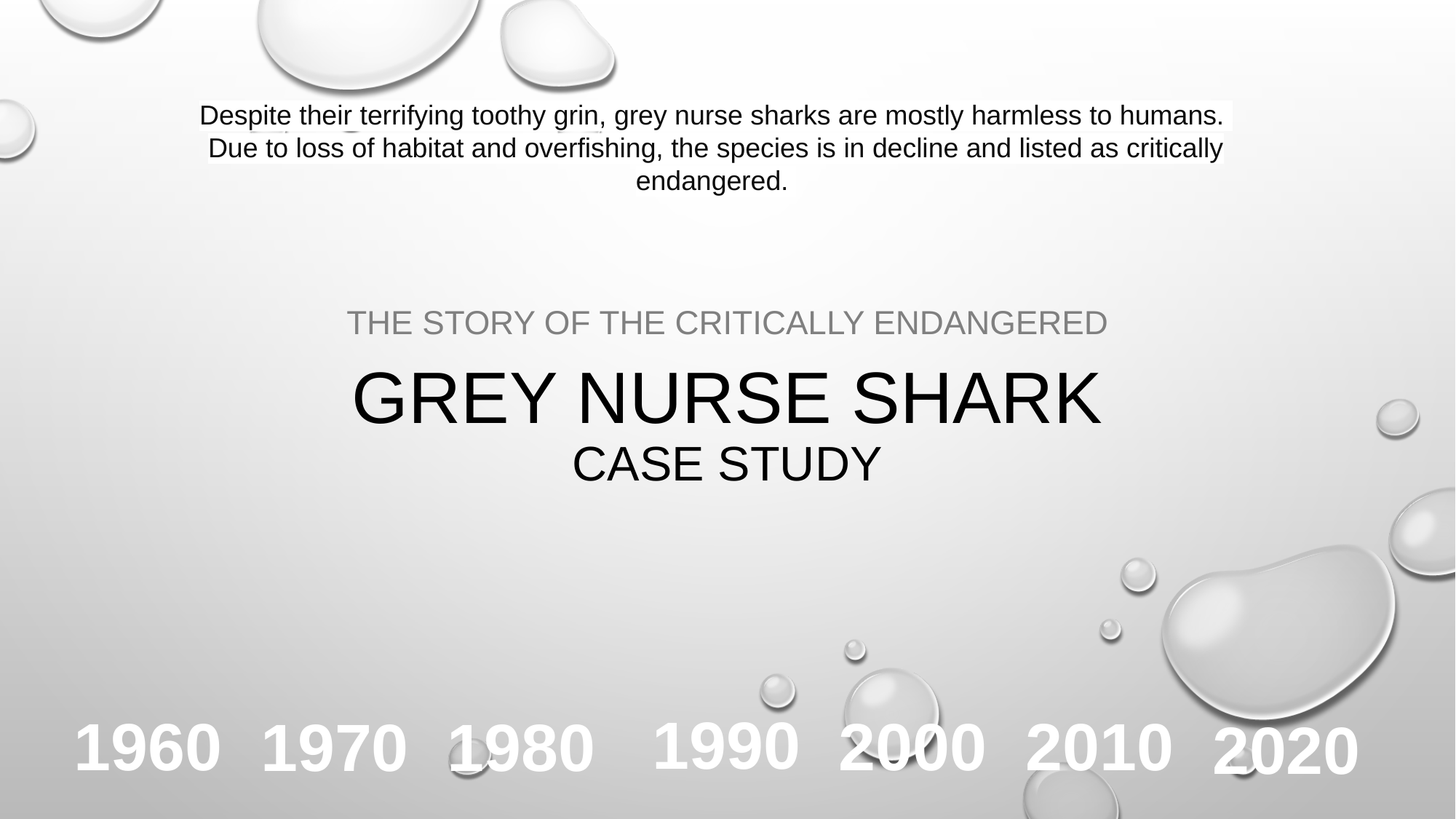

Despite their terrifying toothy grin, grey nurse sharks are mostly harmless to humans.
Due to loss of habitat and overfishing, the species is in decline and listed as critically endangered.
# Grey Nurse SharK case study
The Story of the Critically Endangered
1990
1960
2000
2010
1970
1980
2020